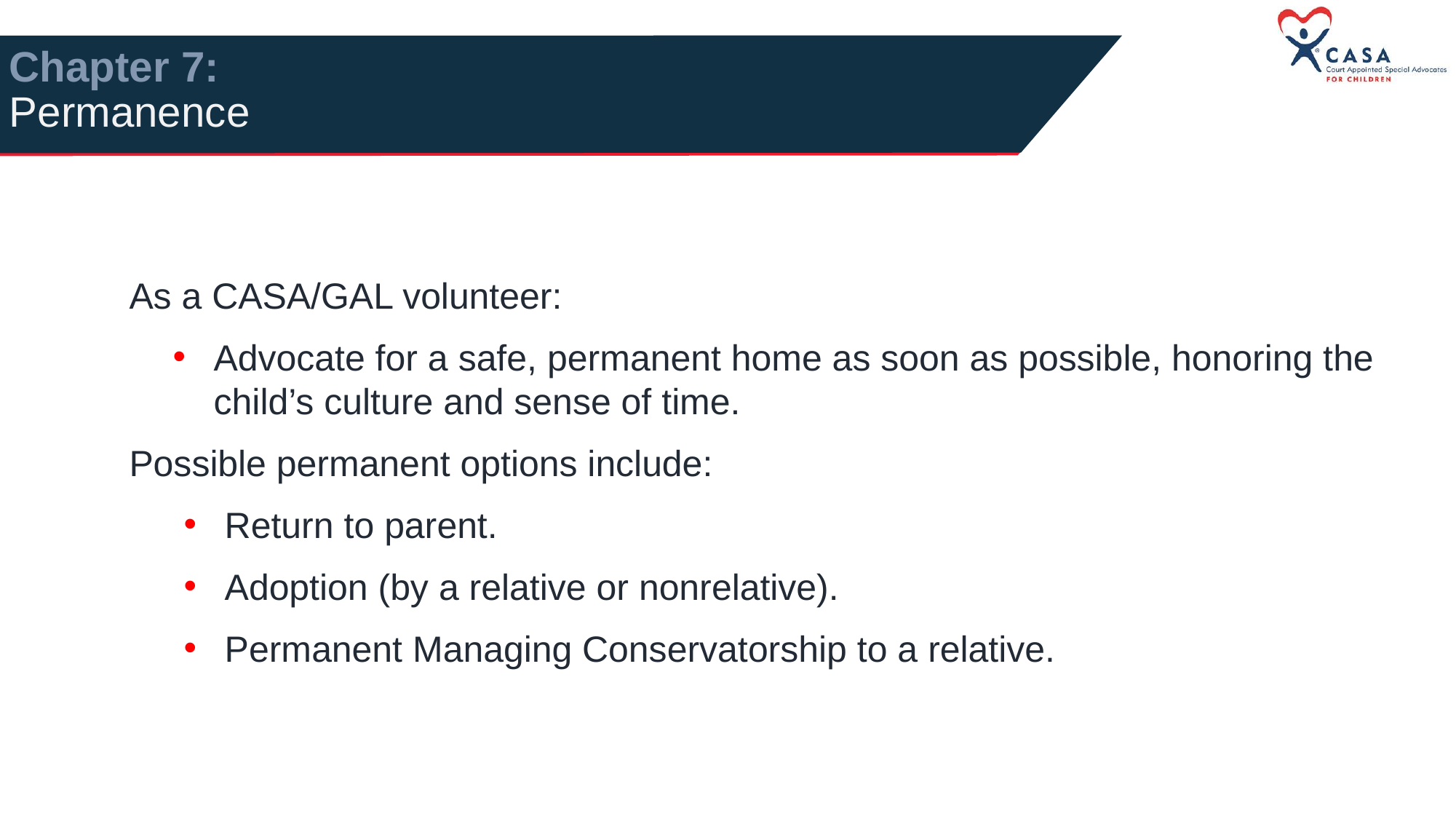

# Chapter 7: Permanence
As a CASA/GAL volunteer:
Advocate for a safe, permanent home as soon as possible, honoring the child’s culture and sense of time.
Possible permanent options include:
Return to parent.
Adoption (by a relative or nonrelative).
Permanent Managing Conservatorship to a relative.